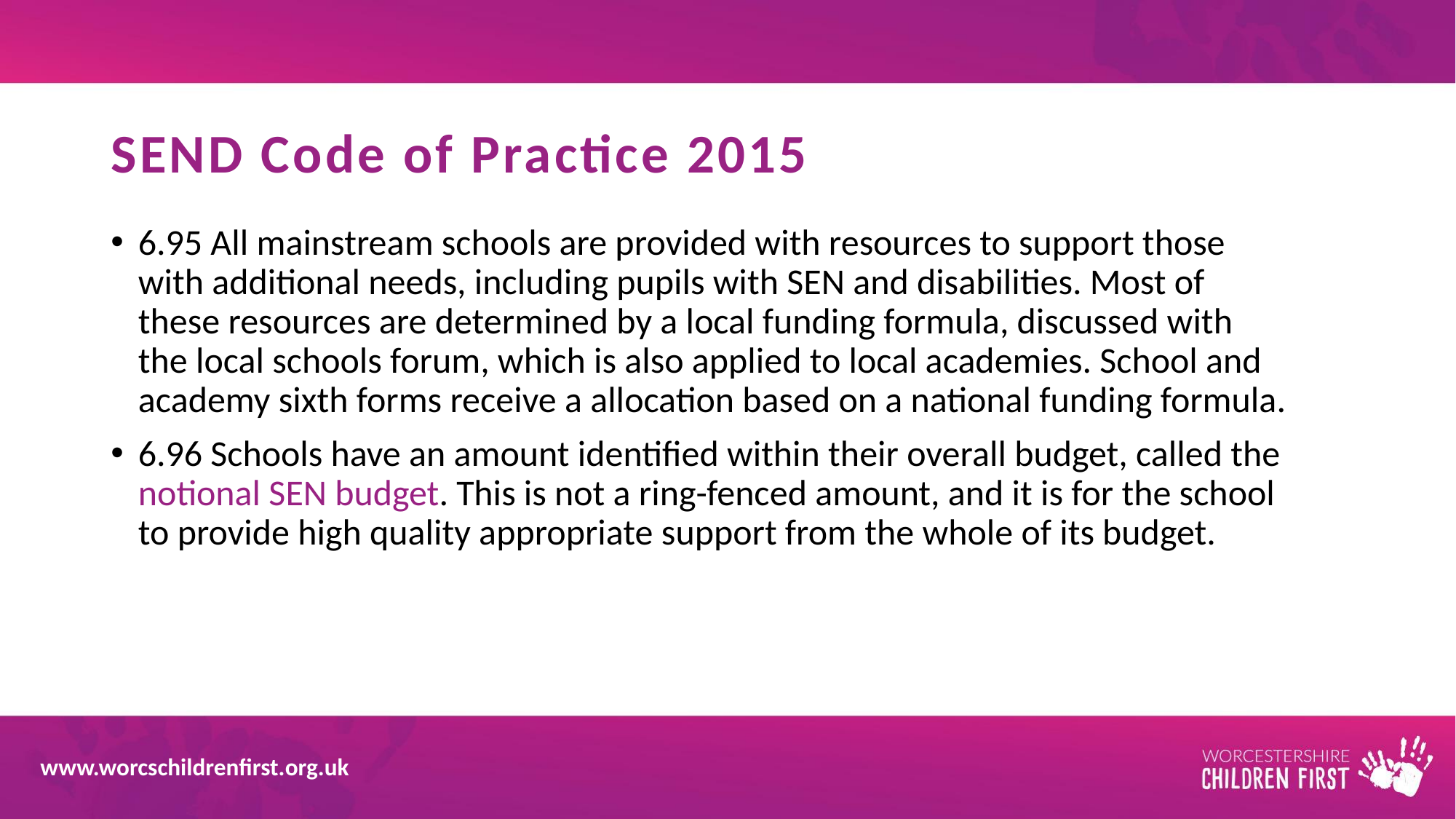

# SEND Code of Practice 2015
6.95 All mainstream schools are provided with resources to support those with additional needs, including pupils with SEN and disabilities. Most of these resources are determined by a local funding formula, discussed with the local schools forum, which is also applied to local academies. School and academy sixth forms receive a allocation based on a national funding formula.
6.96 Schools have an amount identified within their overall budget, called the notional SEN budget. This is not a ring-fenced amount, and it is for the school to provide high quality appropriate support from the whole of its budget.